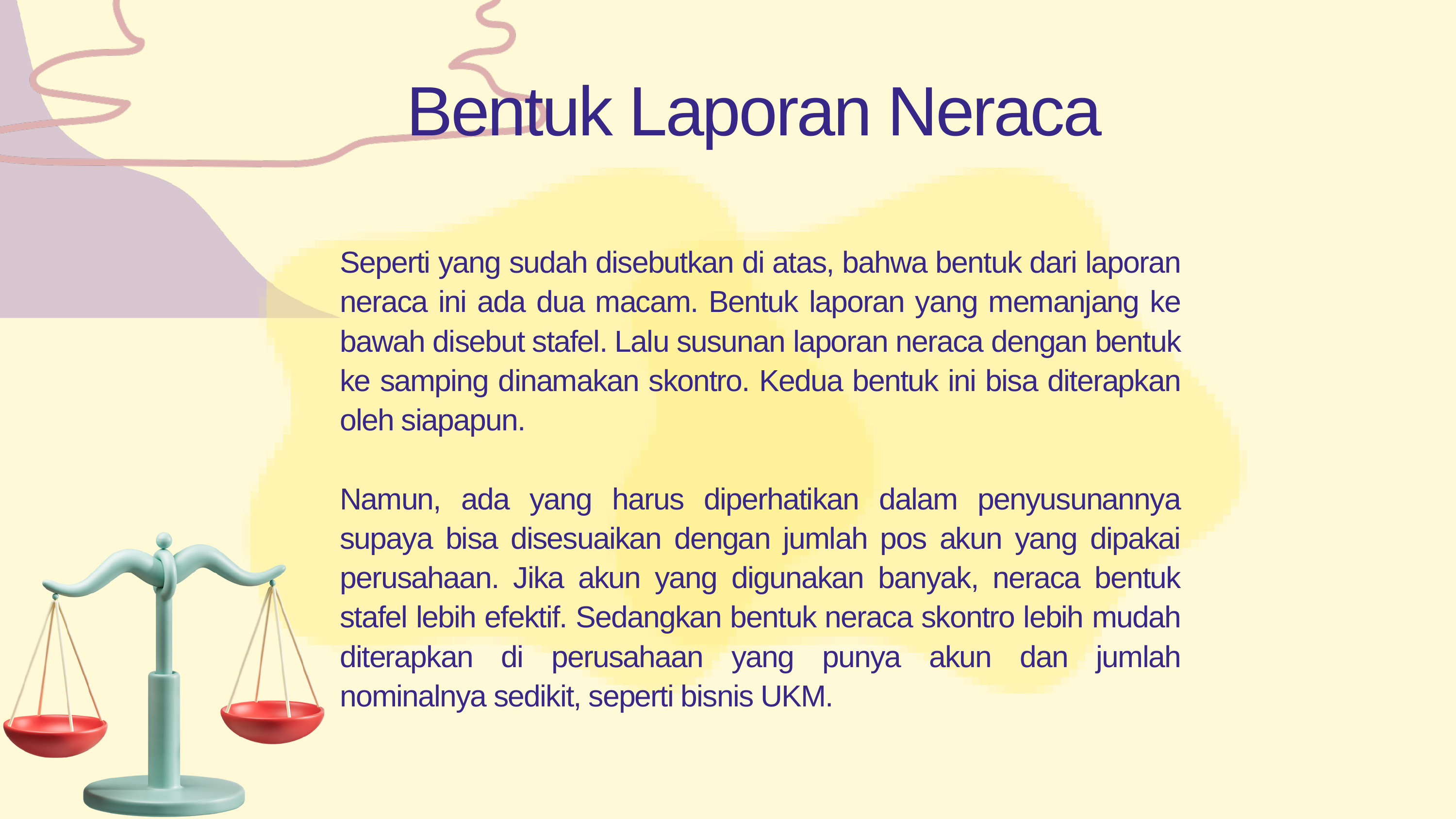

Bentuk Laporan Neraca

Seperti yang sudah disebutkan di atas, bahwa bentuk dari laporan neraca ini ada dua macam. Bentuk laporan yang memanjang ke bawah disebut stafel. Lalu susunan laporan neraca dengan bentuk ke samping dinamakan skontro. Kedua bentuk ini bisa diterapkan oleh siapapun.

Namun, ada yang harus diperhatikan dalam penyusunannya supaya bisa disesuaikan dengan jumlah pos akun yang dipakai perusahaan. Jika akun yang digunakan banyak, neraca bentuk stafel lebih efektif. Sedangkan bentuk neraca skontro lebih mudah diterapkan di perusahaan yang punya akun dan jumlah nominalnya sedikit, seperti bisnis UKM.